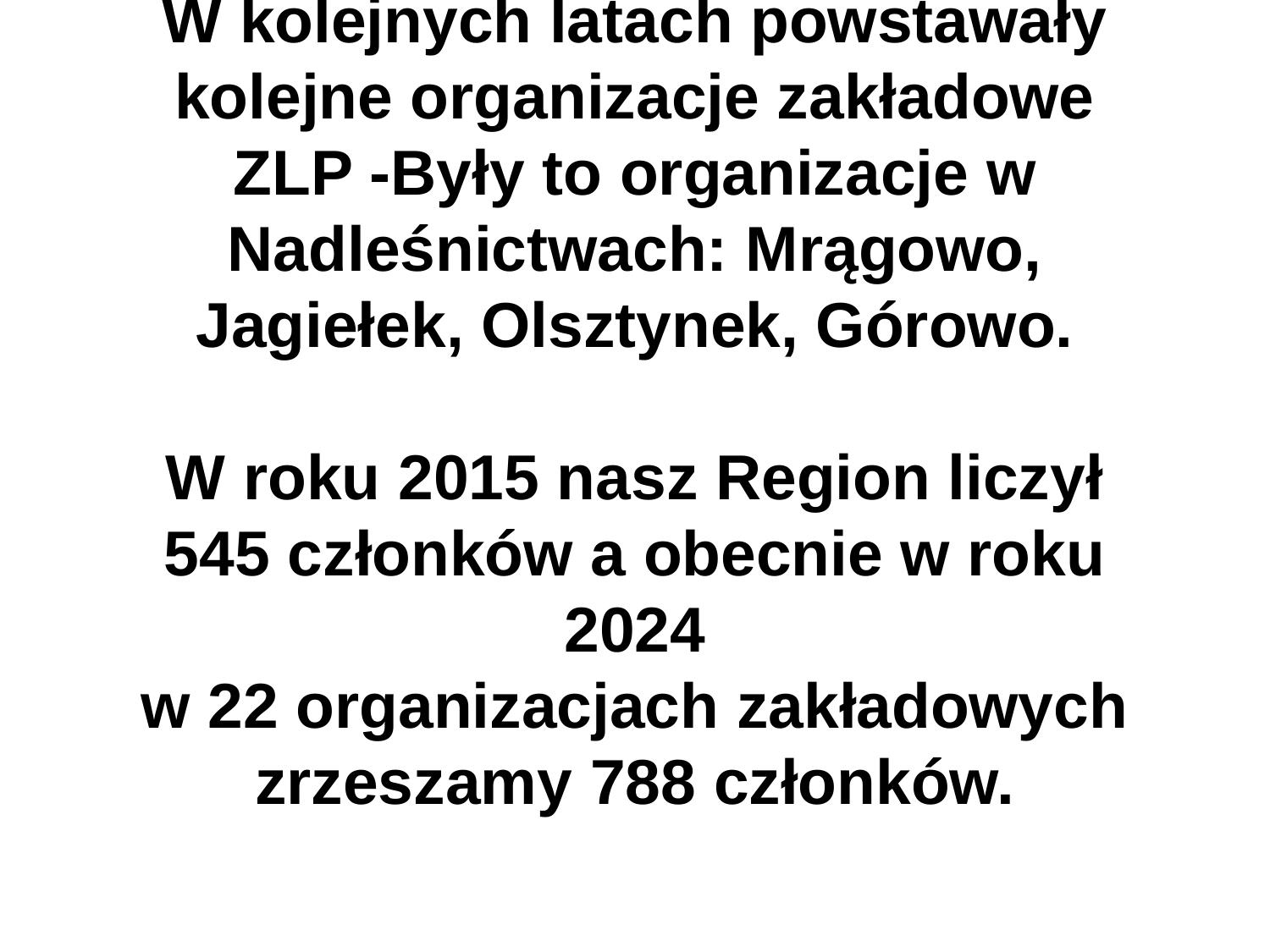

W kolejnych latach powstawały kolejne organizacje zakładowe ZLP -Były to organizacje w Nadleśnictwach: Mrągowo, Jagiełek, Olsztynek, Górowo.

W roku 2015 nasz Region liczył 545 członków a obecnie w roku 2024
w 22 organizacjach zakładowych zrzeszamy 788 członków.